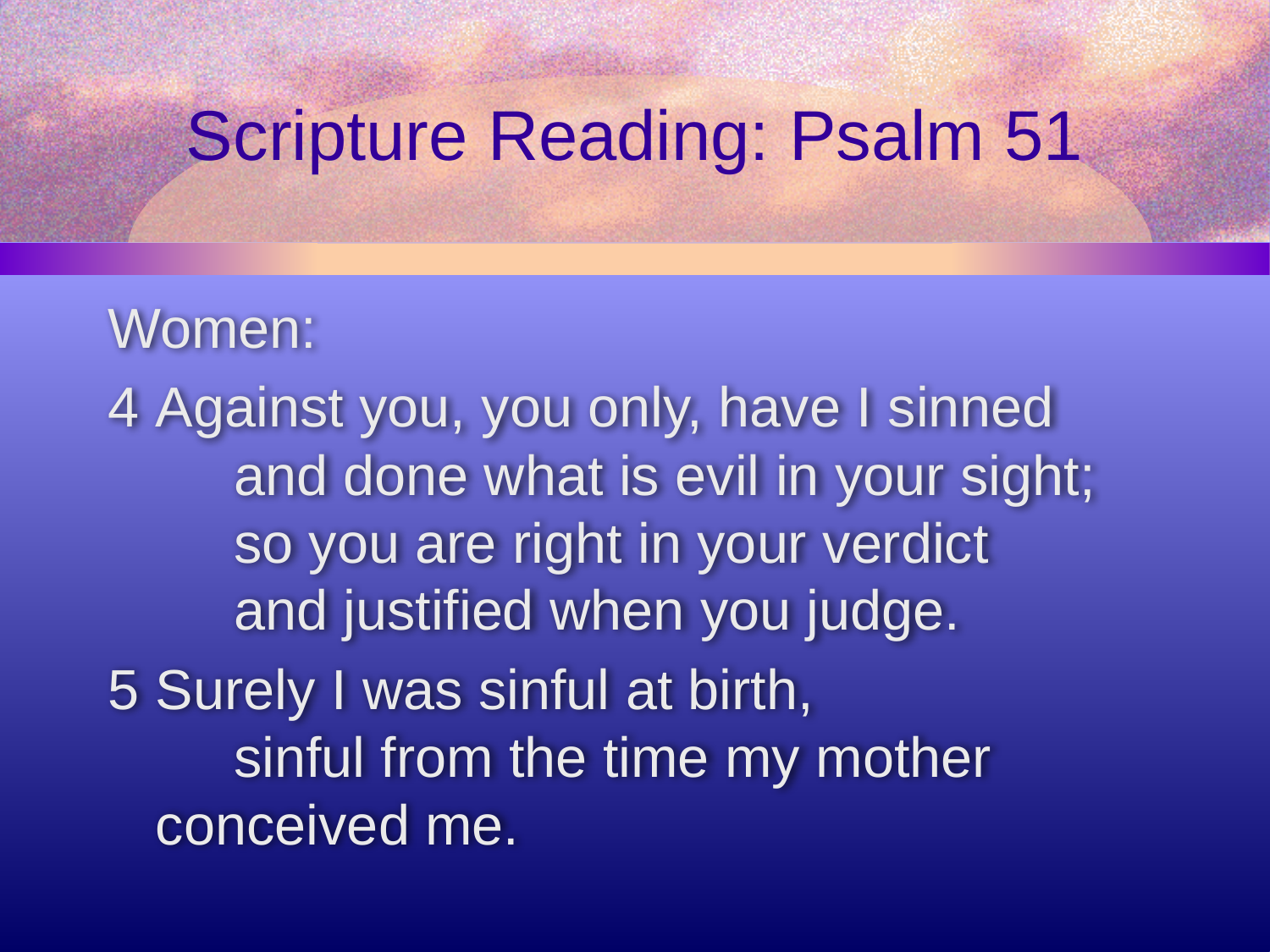

# Scripture Reading: Psalm 51
Women:
4	Against you, you only, have I sinned
     and done what is evil in your sight;
     so you are right in your verdict
     and justified when you judge.
5	Surely I was sinful at birth,
     sinful from the time my mother 	conceived me.